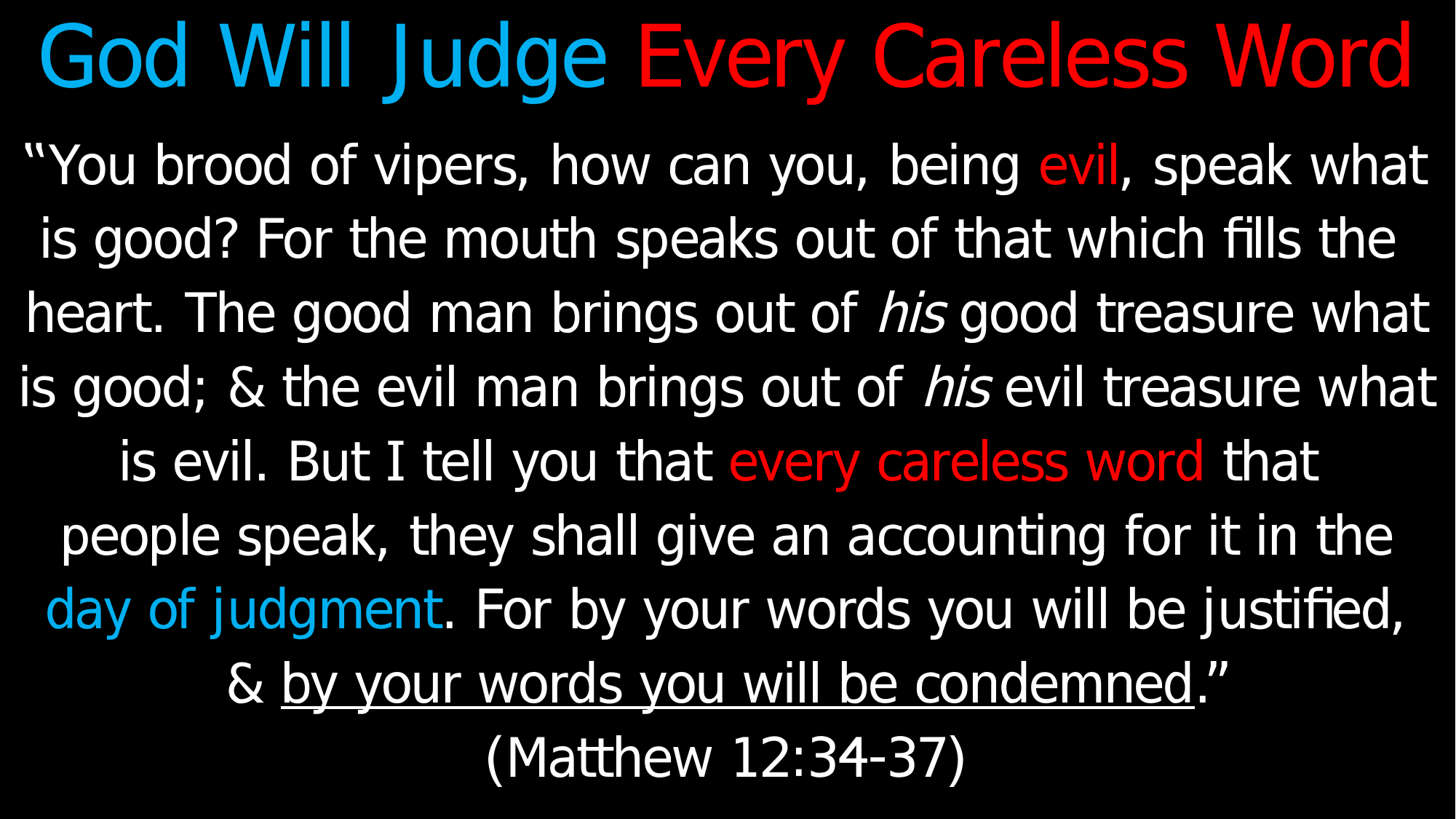

# God Will Judge Every Careless Word
“You brood of vipers, how can you, being evil, speak what
is good? For the mouth speaks out of that which fills the
heart. The good man brings out of his good treasure what
is good; & the evil man brings out of his evil treasure what
is evil. But I tell you that every careless word that
people speak, they shall give an accounting for it in the
day of judgment. For by your words you will be justified,
& by your words you will be condemned.”
(Matthew 12:34-37)